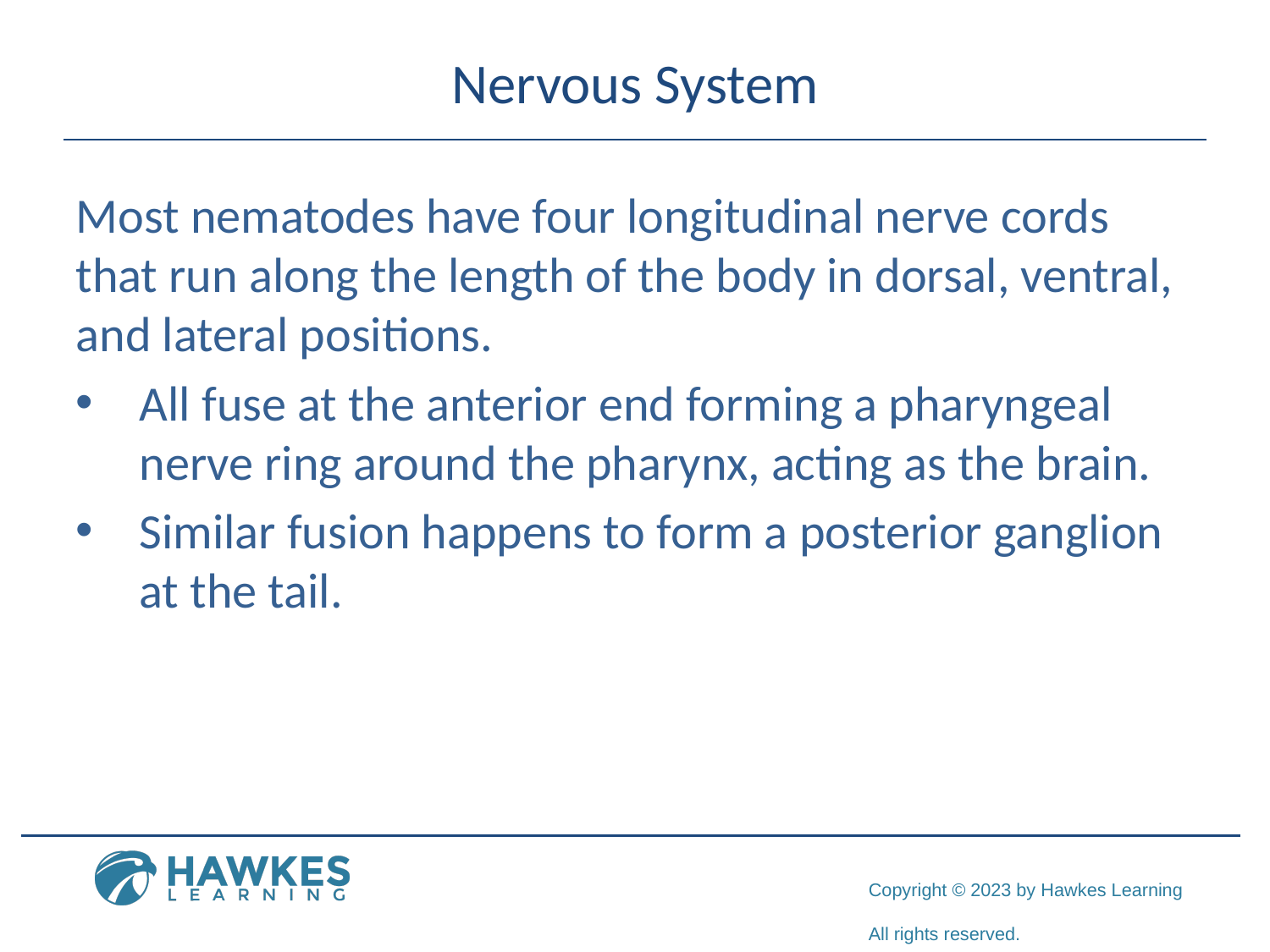

# Nervous System
Most nematodes have four longitudinal nerve cords that run along the length of the body in dorsal, ventral, and lateral positions.
All fuse at the anterior end forming a pharyngeal nerve ring around the pharynx, acting as the brain.
Similar fusion happens to form a posterior ganglion at the tail.